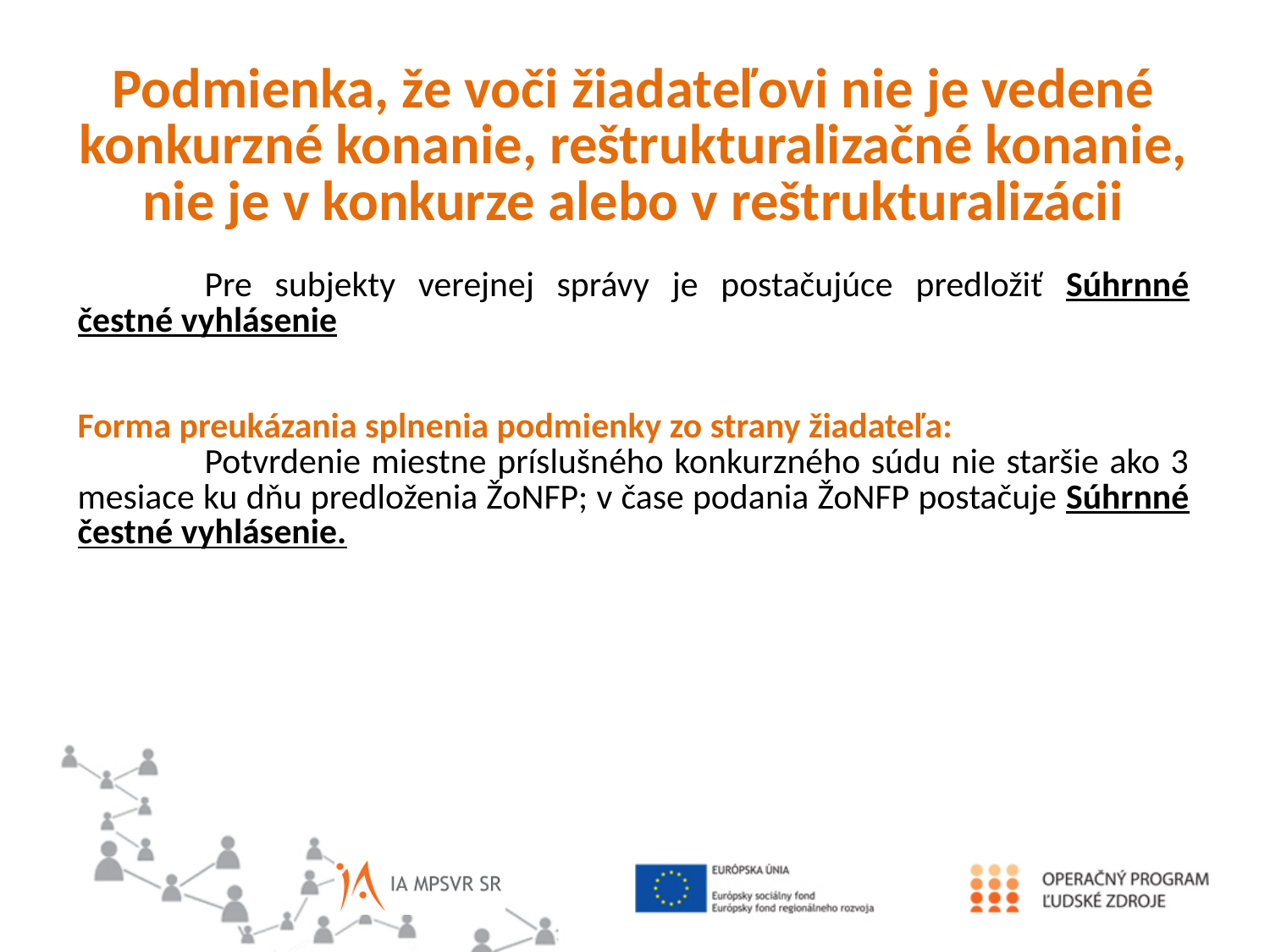

Podmienka, že voči žiadateľovi nie je vedené
konkurzné konanie, reštrukturalizačné konanie, nie je v konkurze alebo v reštrukturalizácii

	Pre subjekty verejnej správy je postačujúce predložiť Súhrnné čestné vyhlásenie

Forma preukázania splnenia podmienky zo strany žiadateľa:
	Potvrdenie miestne príslušného konkurzného súdu nie staršie ako 3 mesiace ku dňu predloženia ŽoNFP; v čase podania ŽoNFP postačuje Súhrnné čestné vyhlásenie.